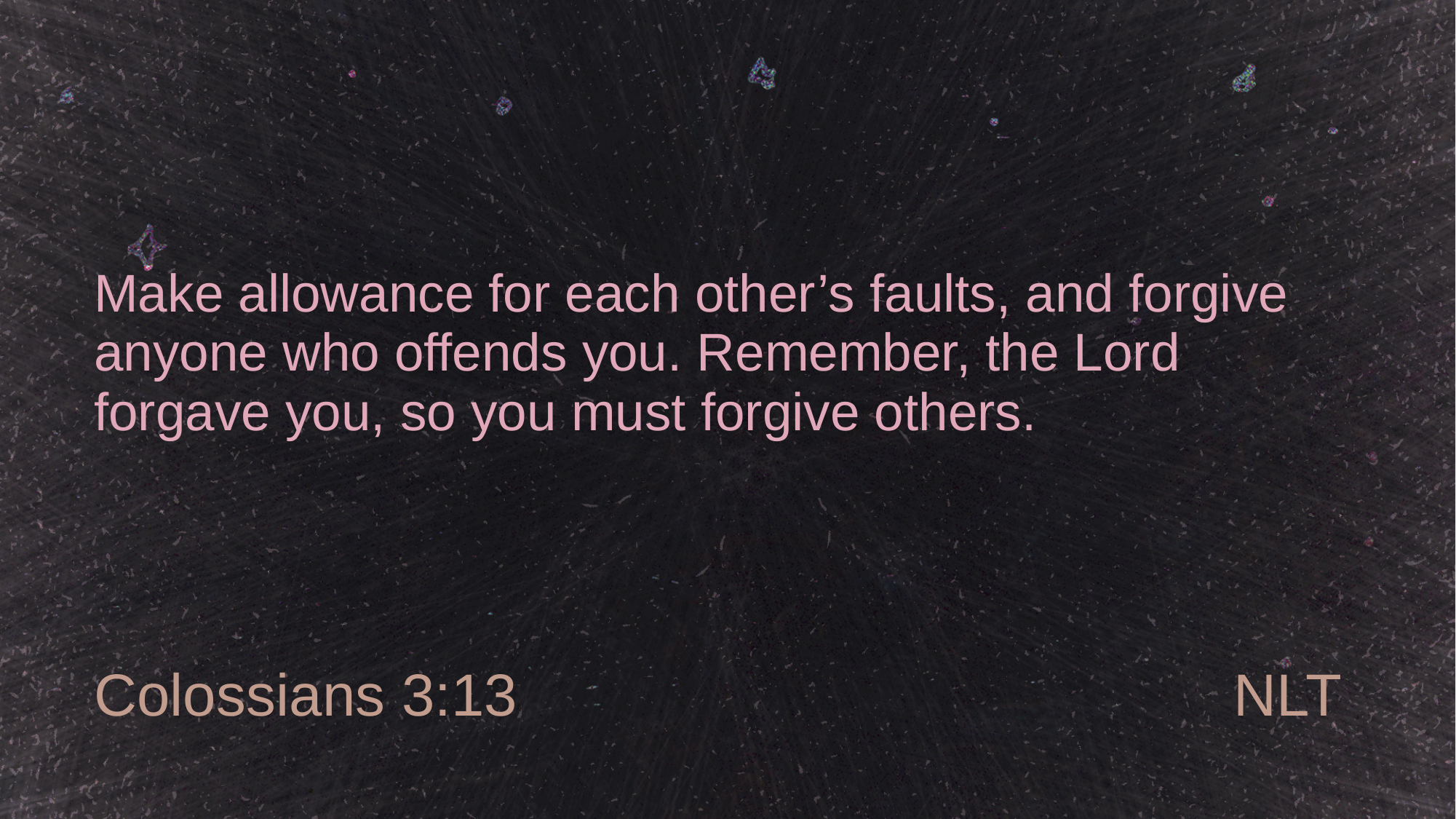

# Make allowance for each other’s faults, and forgive anyone who offends you. Remember, the Lord forgave you, so you must forgive others.
Colossians 3:13
NLT